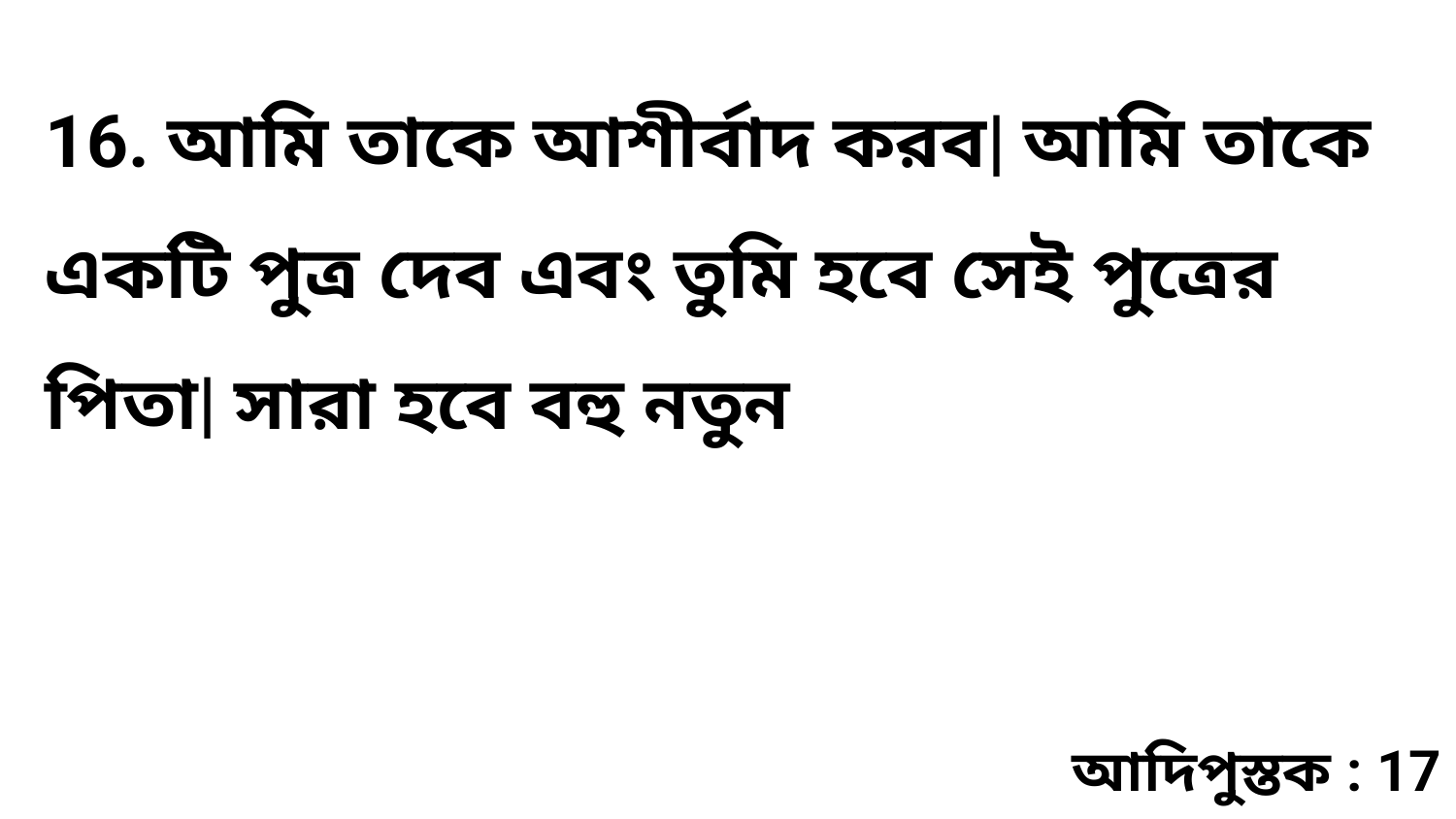

16. আমি তাকে আশীর্বাদ করব| আমি তাকে একটি পুত্র দেব এবং তুমি হবে সেই পুত্রের পিতা| সারা হবে বহু নতুন
আদিপুস্তক : 17